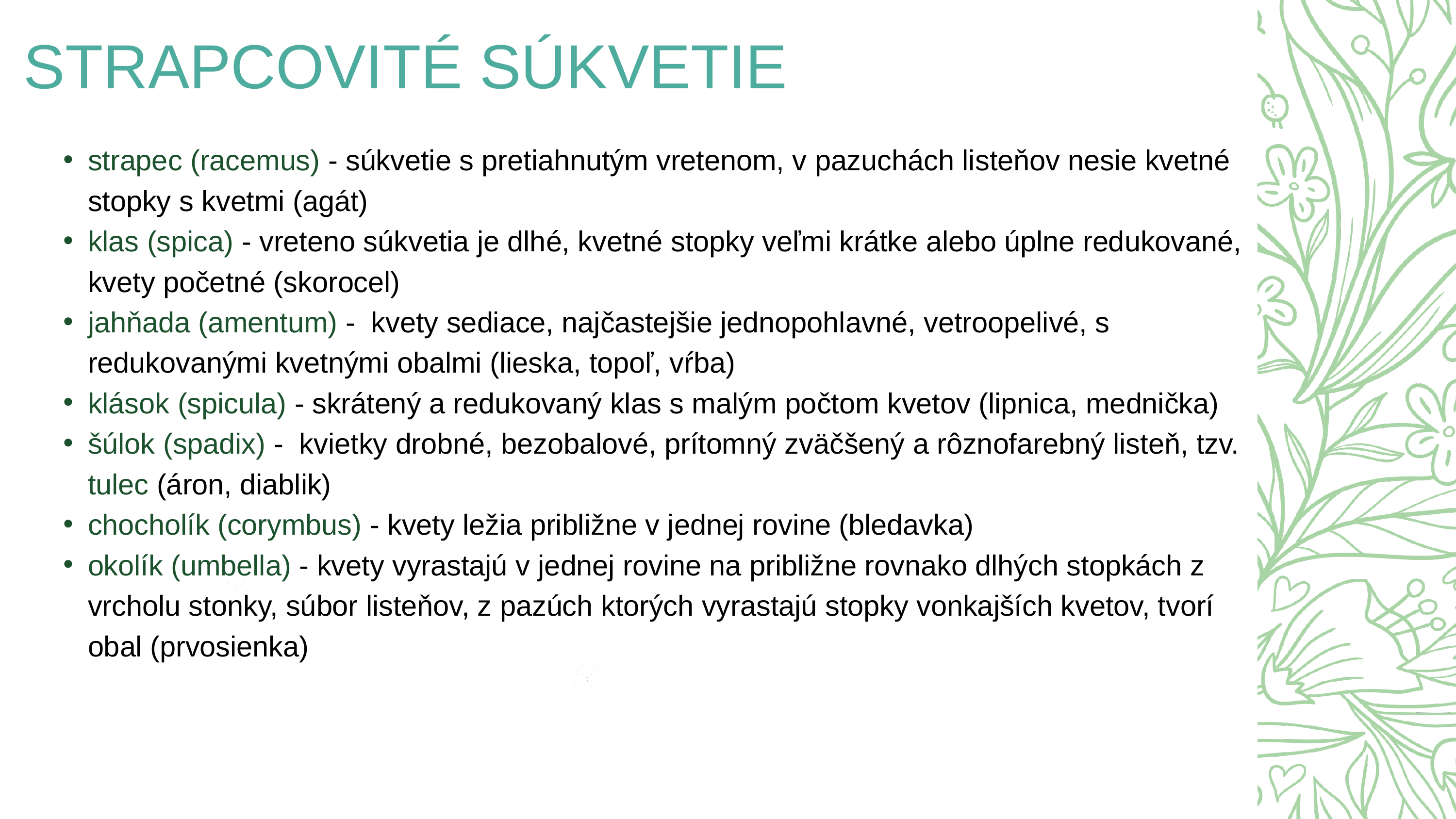

STRAPCOVITÉ SÚKVETIE
strapec (racemus) - súkvetie s pretiahnutým vretenom, v pazuchách listeňov nesie kvetné stopky s kvetmi (agát)
klas (spica) - vreteno súkvetia je dlhé, kvetné stopky veľmi krátke alebo úplne redukované, kvety početné (skorocel)
jahňada (amentum) -  kvety sediace, najčastejšie jednopohlavné, vetroopelivé, s redukovanými kvetnými obalmi (lieska, topoľ, vŕba)
klások (spicula) - skrátený a redukovaný klas s malým počtom kvetov (lipnica, mednička)
šúlok (spadix) -  kvietky drobné, bezobalové, prítomný zväčšený a rôznofarebný listeň, tzv. tulec (áron, diablik)
chocholík (corymbus) - kvety ležia približne v jednej rovine (bledavka)
okolík (umbella) - kvety vyrastajú v jednej rovine na približne rovnako dlhých stopkách z vrcholu stonky, súbor listeňov, z pazúch ktorých vyrastajú stopky vonkajších kvetov, tvorí obal (prvosienka)